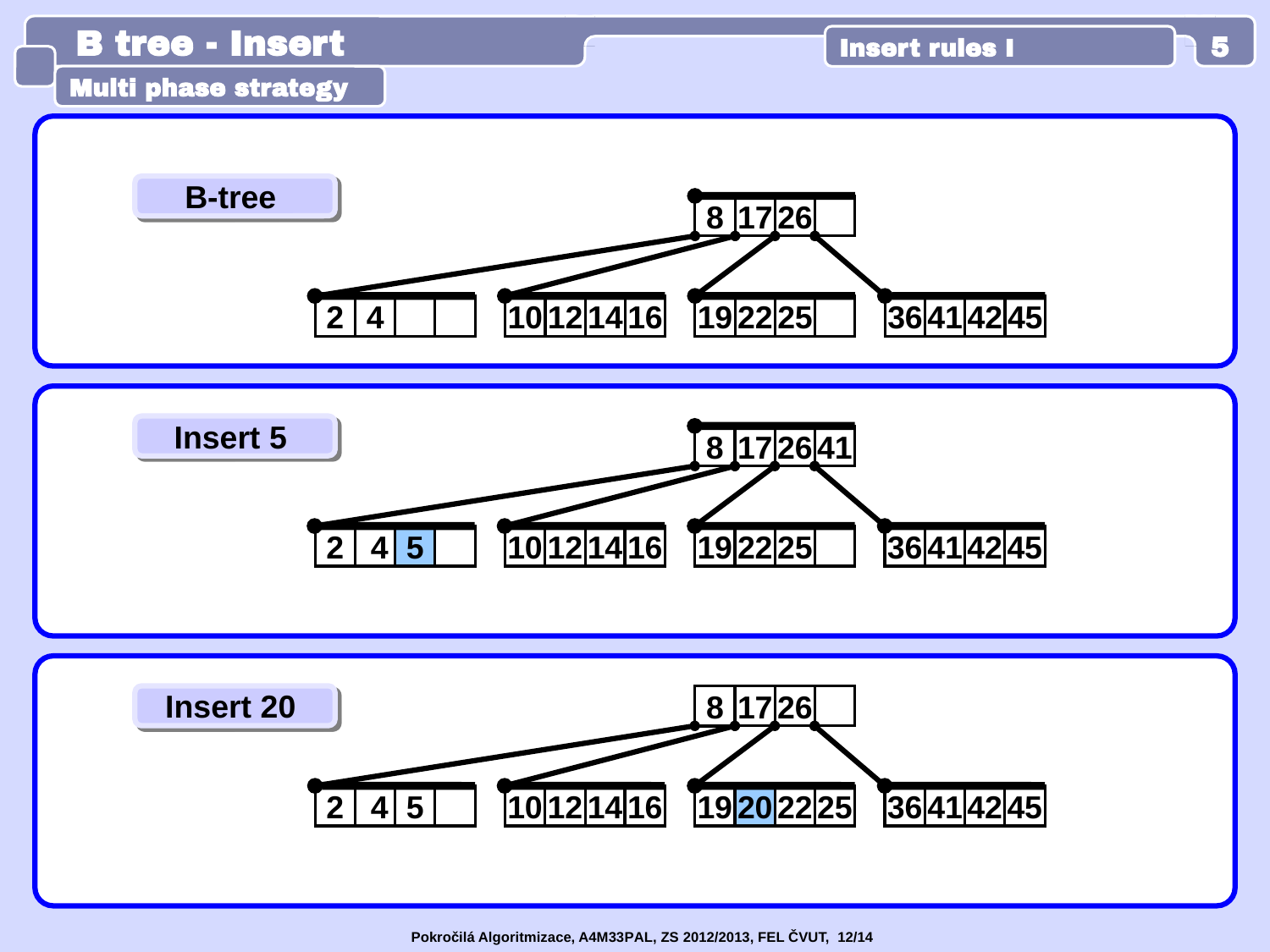

B tree - Insert

Insert rules I
5

Multi phase strategy

B-tree
8

17
26

2
4

10
12
14
16
19

22
25

42
45
36
41

Insert 5
8

17
26
41

2
 4
5

10
12
14
16
19

22
25

36

41
42
45

17
26

Insert 20
8

2

 4
5

10
12
14
16
19

20
22
25
36

41
42
45
Pokročilá Algoritmizace, A4M33PAL, ZS 2012/2013, FEL ČVUT,  12/14